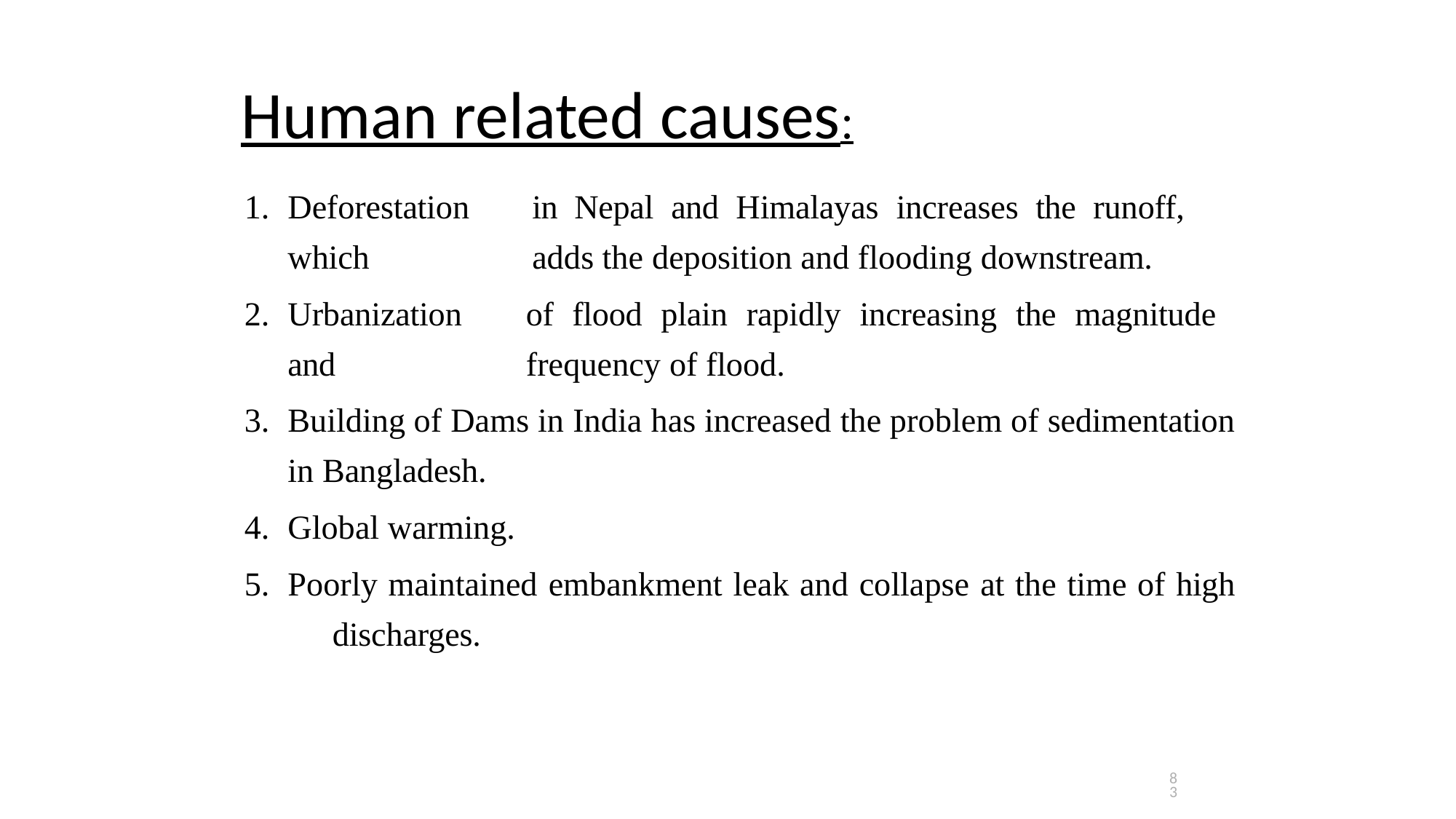

# Human related causes:
Deforestation	in	Nepal	and	Himalayas	increases	the	runoff,	which 	adds the deposition and flooding downstream.
Urbanization	of	flood	plain	rapidly	increasing	the	magnitude	and 	frequency of flood.
Building of Dams in India has increased the problem of sedimentation in Bangladesh.
Global warming.
Poorly maintained embankment leak and collapse at the time of high 	discharges.
83